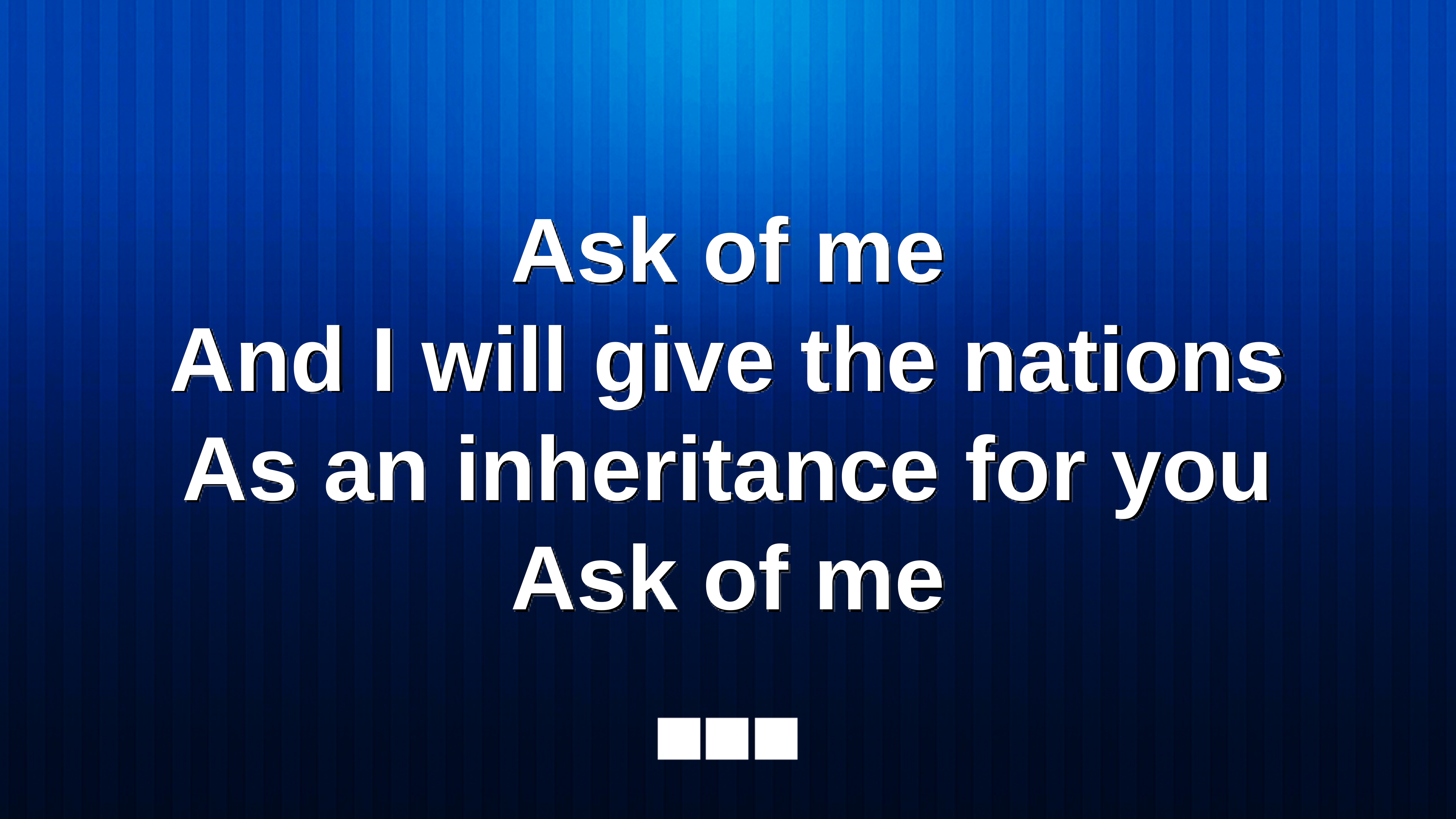

Ask of me
And I will give the nations
As an inheritance for you
Ask of me